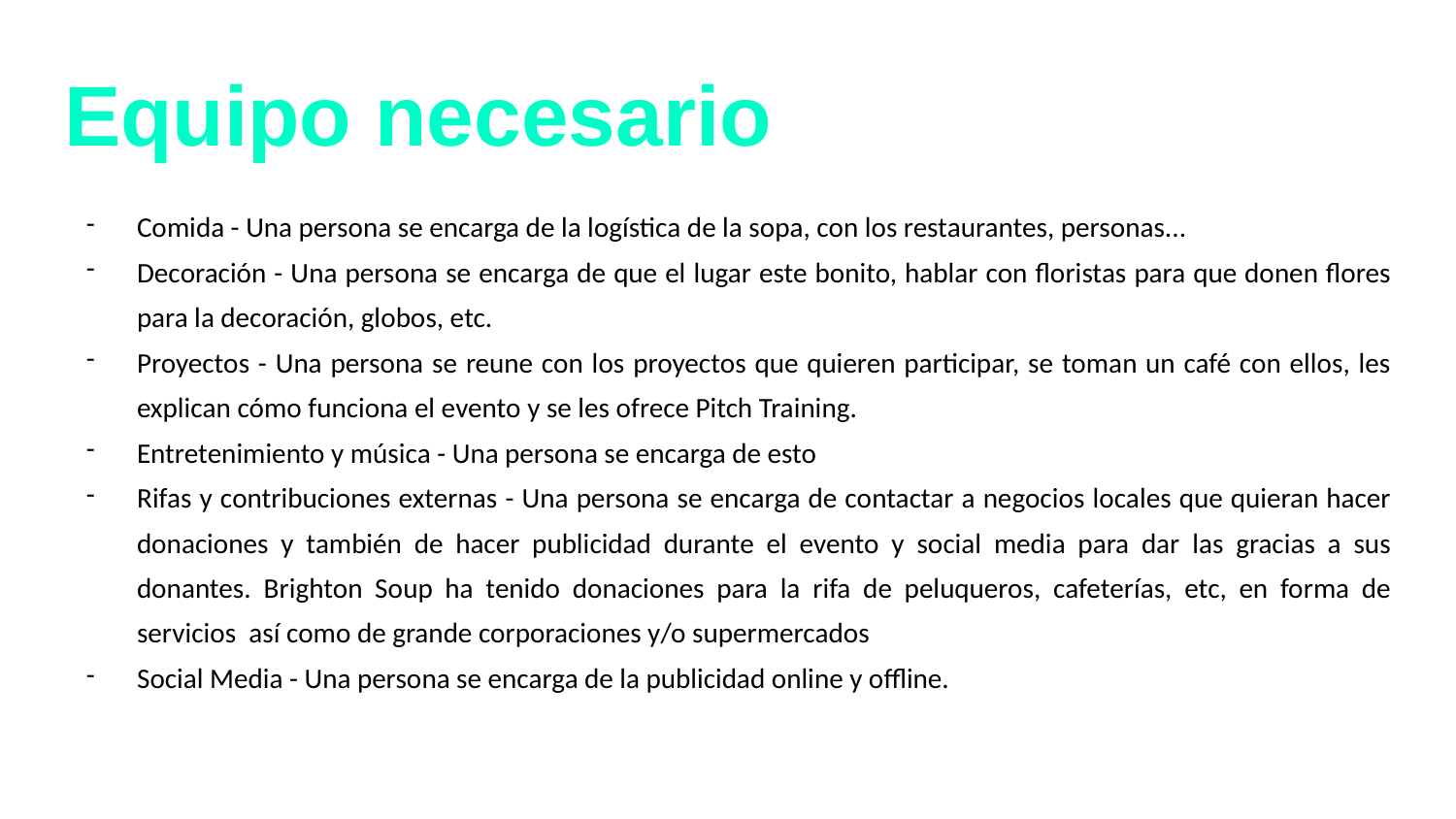

# Equipo necesario
Comida - Una persona se encarga de la logística de la sopa, con los restaurantes, personas...
Decoración - Una persona se encarga de que el lugar este bonito, hablar con floristas para que donen flores para la decoración, globos, etc.
Proyectos - Una persona se reune con los proyectos que quieren participar, se toman un café con ellos, les explican cómo funciona el evento y se les ofrece Pitch Training.
Entretenimiento y música - Una persona se encarga de esto
Rifas y contribuciones externas - Una persona se encarga de contactar a negocios locales que quieran hacer donaciones y también de hacer publicidad durante el evento y social media para dar las gracias a sus donantes. Brighton Soup ha tenido donaciones para la rifa de peluqueros, cafeterías, etc, en forma de servicios  así como de grande corporaciones y/o supermercados
Social Media - Una persona se encarga de la publicidad online y offline.